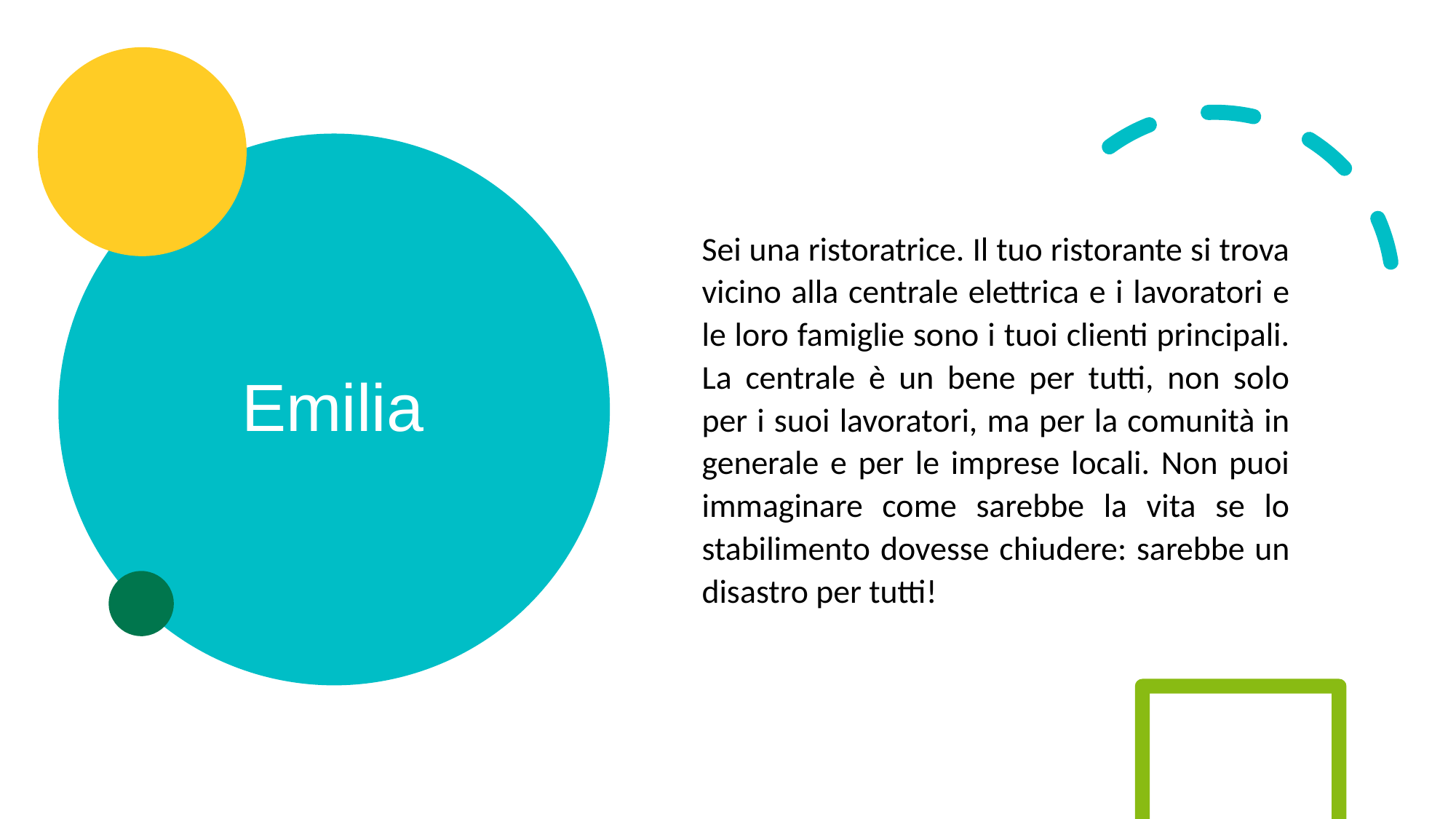

# Emilia
Sei una ristoratrice. Il tuo ristorante si trova vicino alla centrale elettrica e i lavoratori e le loro famiglie sono i tuoi clienti principali. La centrale è un bene per tutti, non solo per i suoi lavoratori, ma per la comunità in generale e per le imprese locali. Non puoi immaginare come sarebbe la vita se lo stabilimento dovesse chiudere: sarebbe un disastro per tutti!